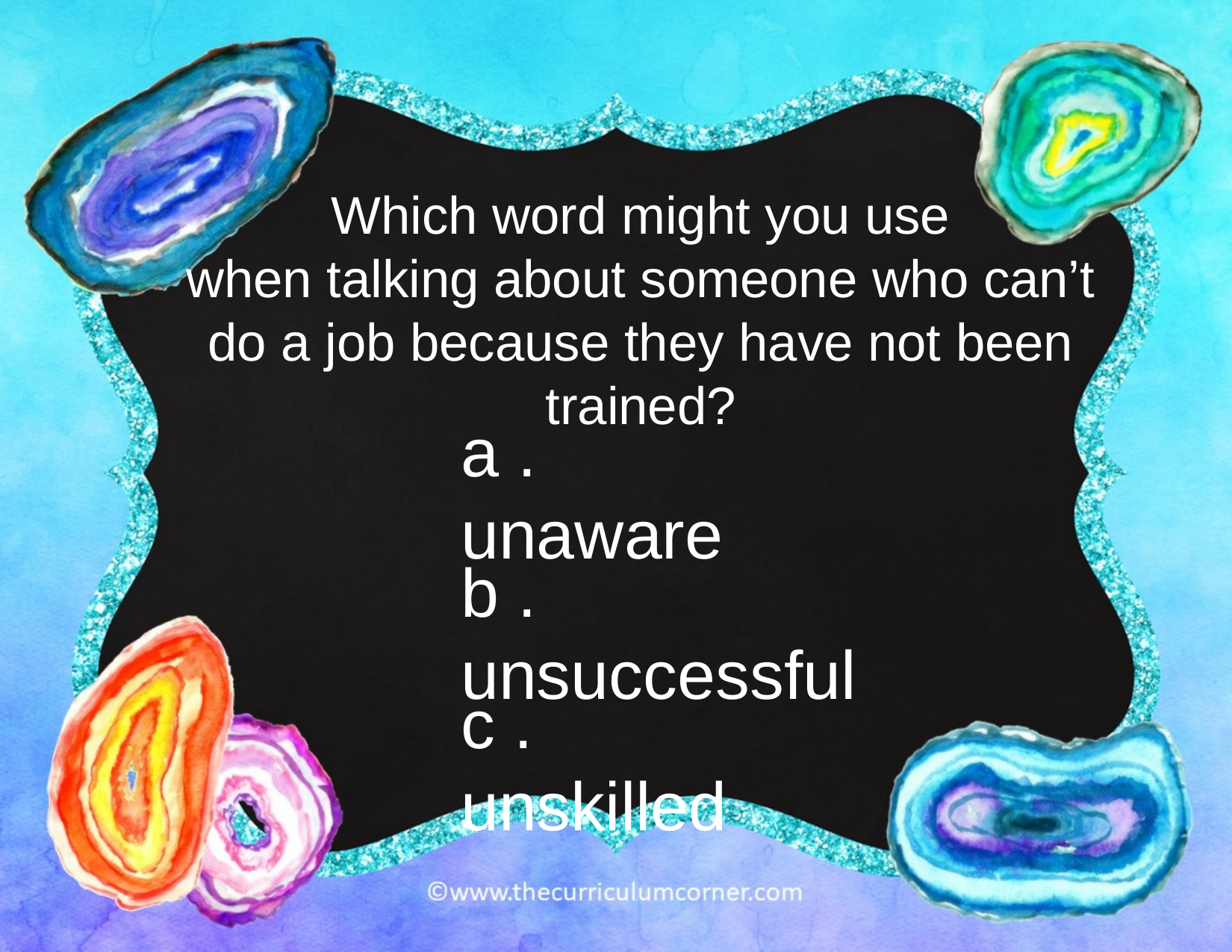

Which word might you use
when talking about someone who can’t do a job because they have not been trained?
a .  unaware
b .  unsuccessful
c .  unskilled